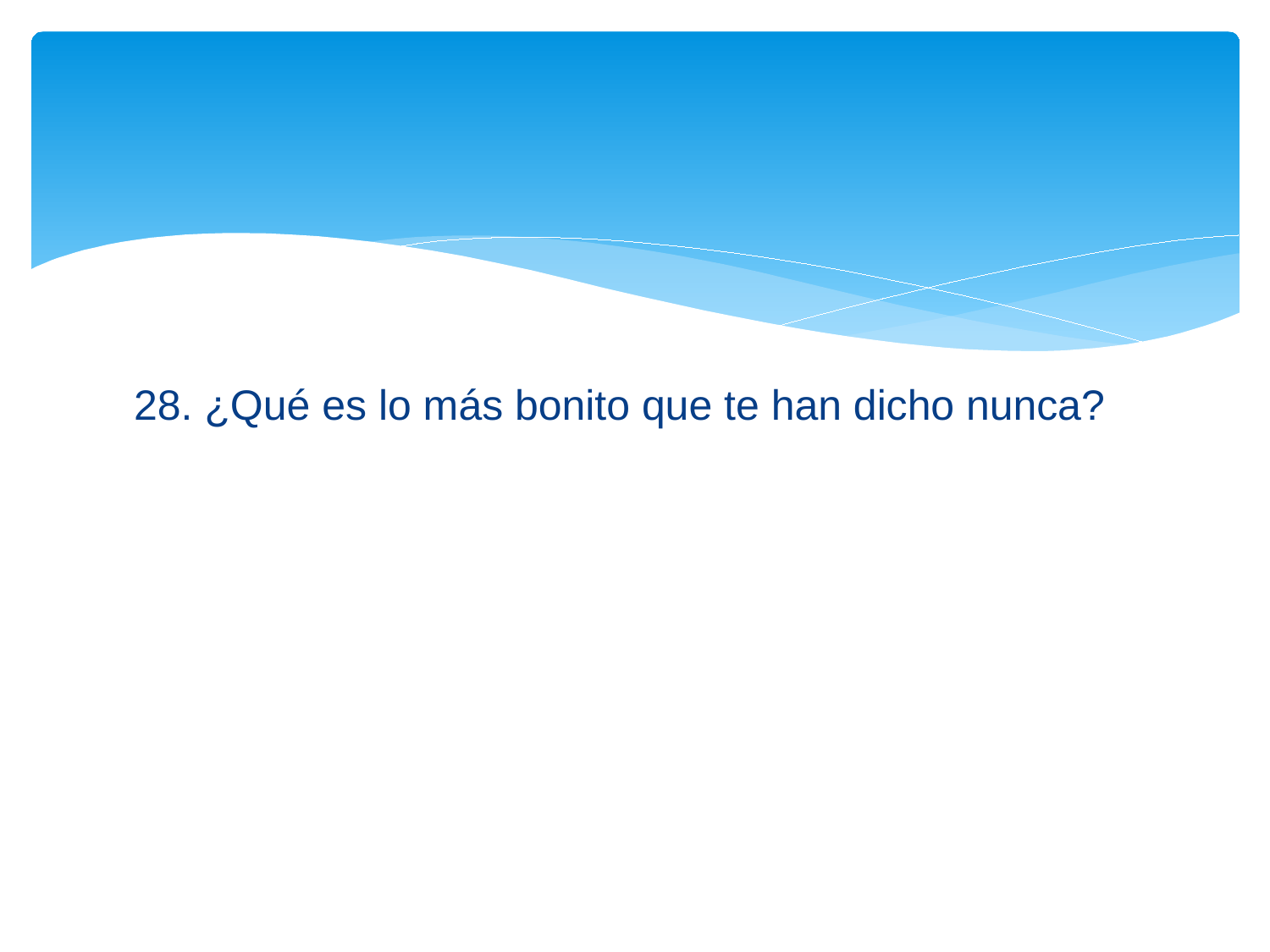

#
28. ¿Qué es lo más bonito que te han dicho nunca?